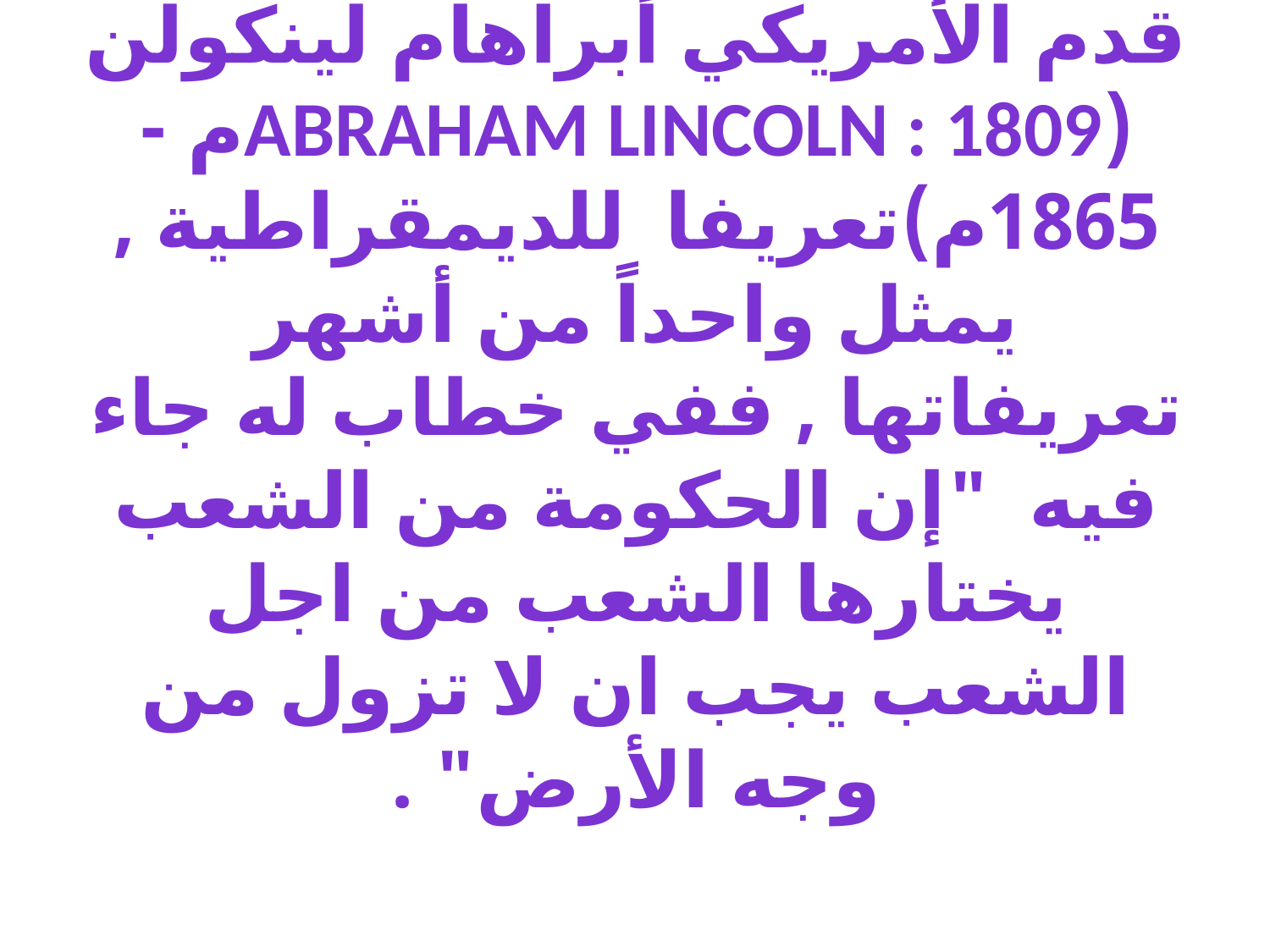

# قدم الأمريكي أبراهام لينكولن (Abraham Lincoln : 1809م -1865م)تعريفا  للديمقراطية , يمثل واحداً من أشهر تعريفاتها , ففي خطاب له جاء فيه  "إن الحكومة من الشعب يختارها الشعب من اجل الشعب يجب ان لا تزول من وجه الأرض" .